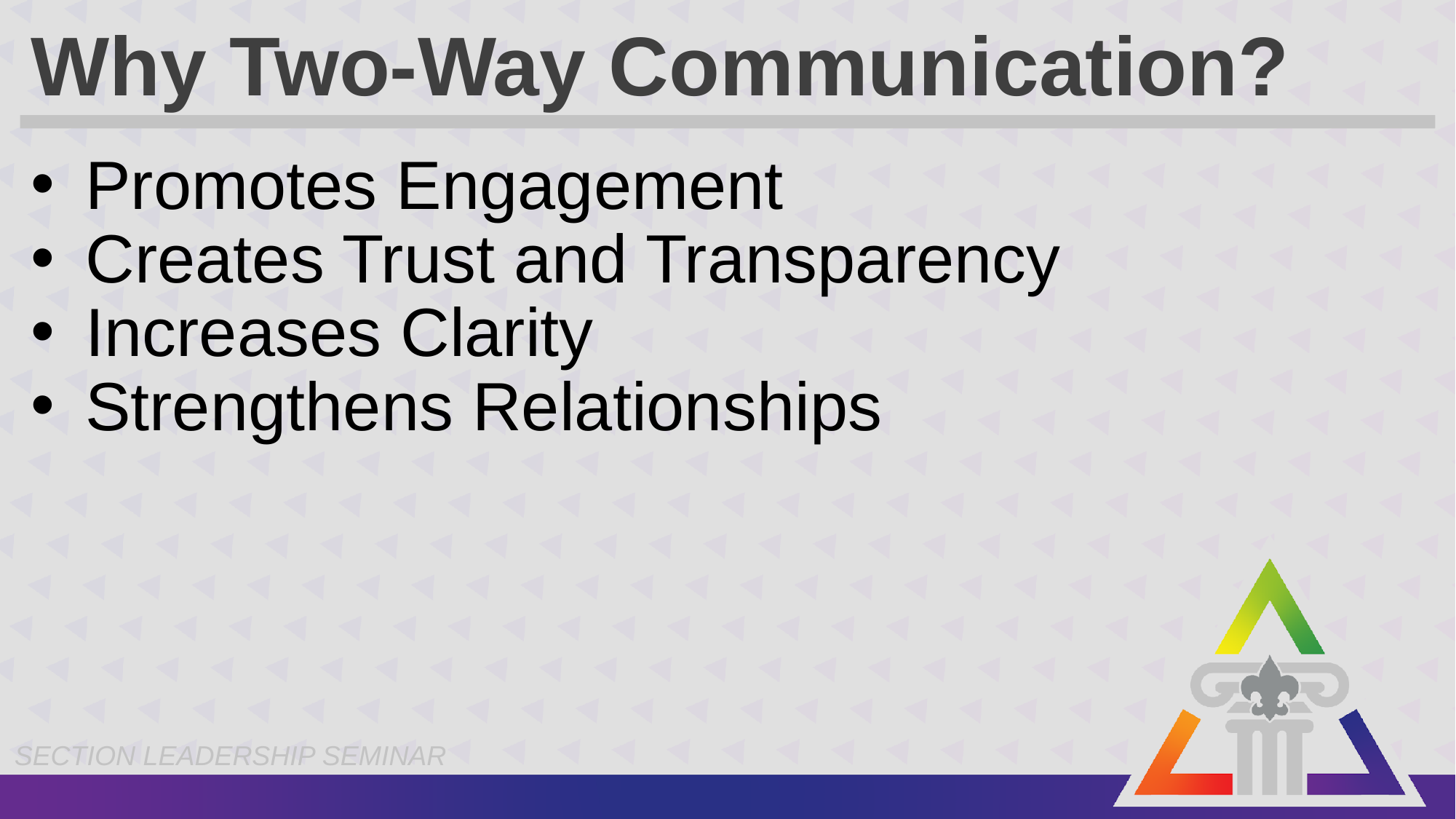

# Why Two-Way Communication?
Promotes Engagement
Creates Trust and Transparency
Increases Clarity
Strengthens Relationships